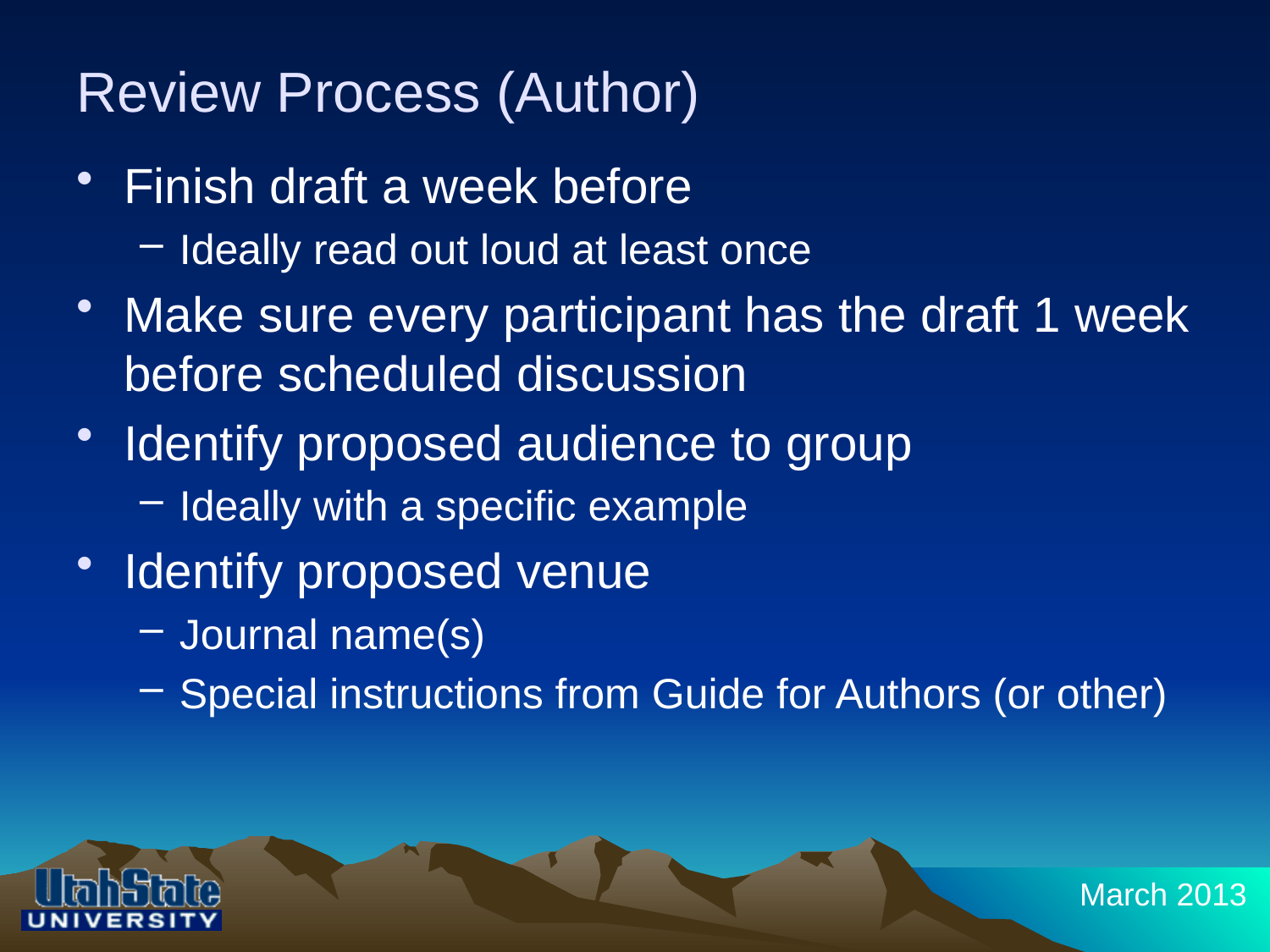

# Review Process (Author)
Finish draft a week before
Ideally read out loud at least once
Make sure every participant has the draft 1 week before scheduled discussion
Identify proposed audience to group
Ideally with a specific example
Identify proposed venue
Journal name(s)
Special instructions from Guide for Authors (or other)
March 2013